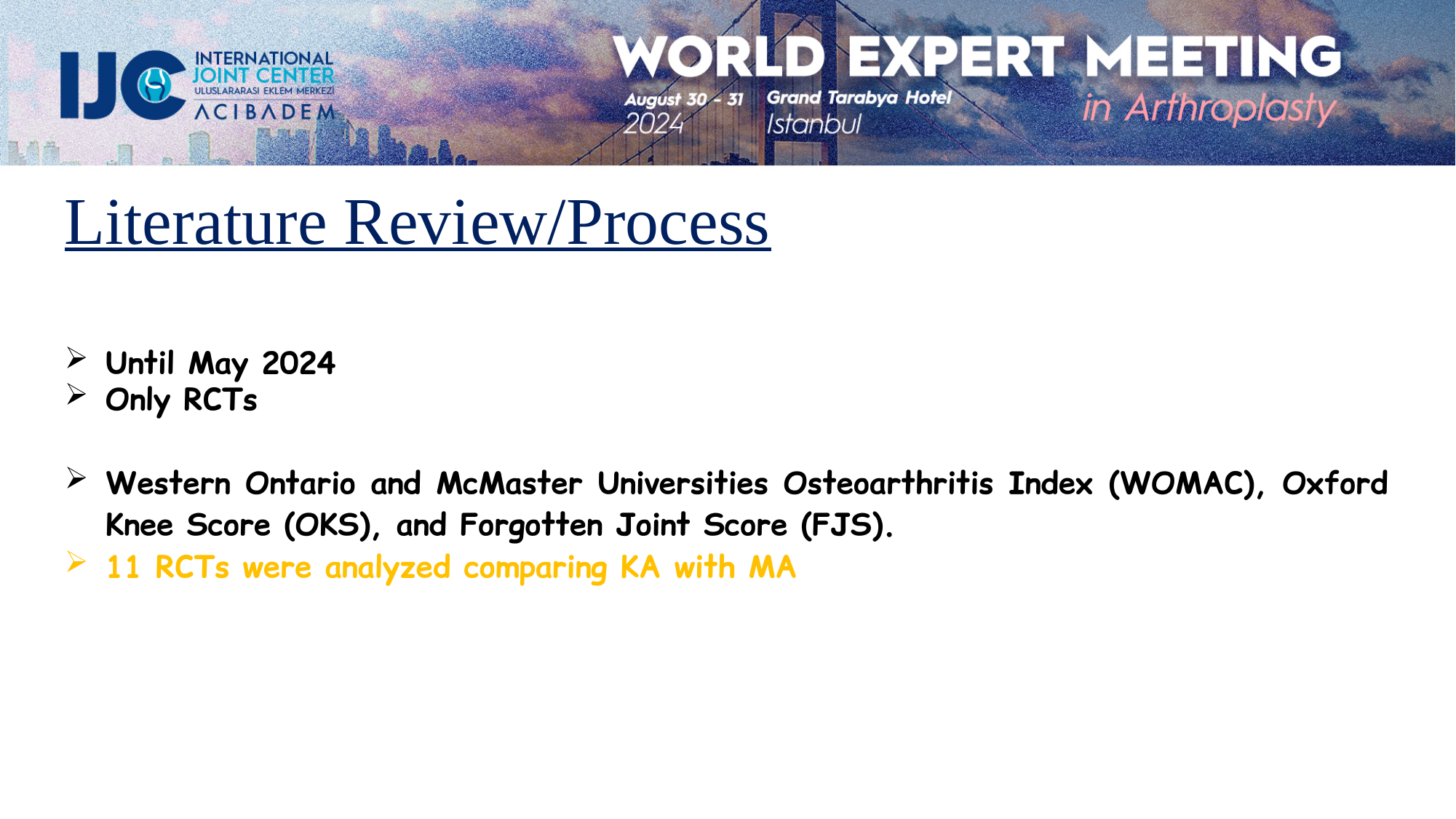

Literature Review/Process

Until May 2024
Only RCTs

Western Ontario and McMaster Universities Osteoarthritis Index (WOMAC), Oxford Knee Score (OKS), and Forgotten Joint Score (FJS).
11 RCTs were analyzed comparing KA with MA